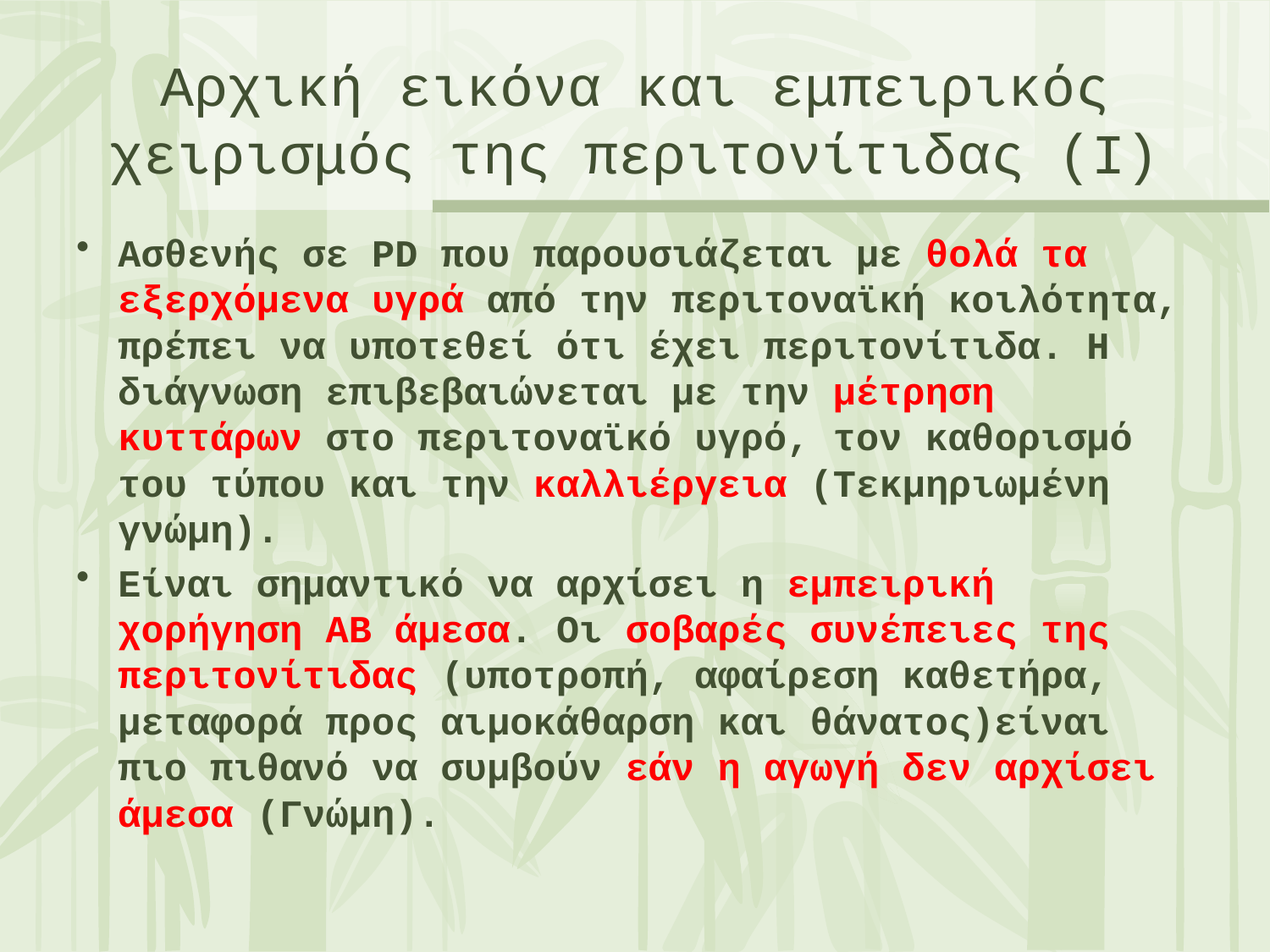

# Αρχική εικόνα και εμπειρικός χειρισμός της περιτονίτιδας (I)
Ασθενής σε PD που παρουσιάζεται με θολά τα εξερχόμενα υγρά από την περιτοναϊκή κοιλότητα, πρέπει να υποτεθεί ότι έχει περιτονίτιδα. Η διάγνωση επιβεβαιώνεται με την μέτρηση κυττάρων στο περιτοναϊκό υγρό, τον καθορισμό του τύπου και την καλλιέργεια (Τεκμηριωμένη γνώμη).
Είναι σημαντικό να αρχίσει η εμπειρική χορήγηση ΑΒ άμεσα. Οι σοβαρές συνέπειες της περιτονίτιδας (υποτροπή, αφαίρεση καθετήρα, μεταφορά προς αιμοκάθαρση και θάνατος)είναι πιο πιθανό να συμβούν εάν η αγωγή δεν αρχίσει άμεσα (Γνώμη).